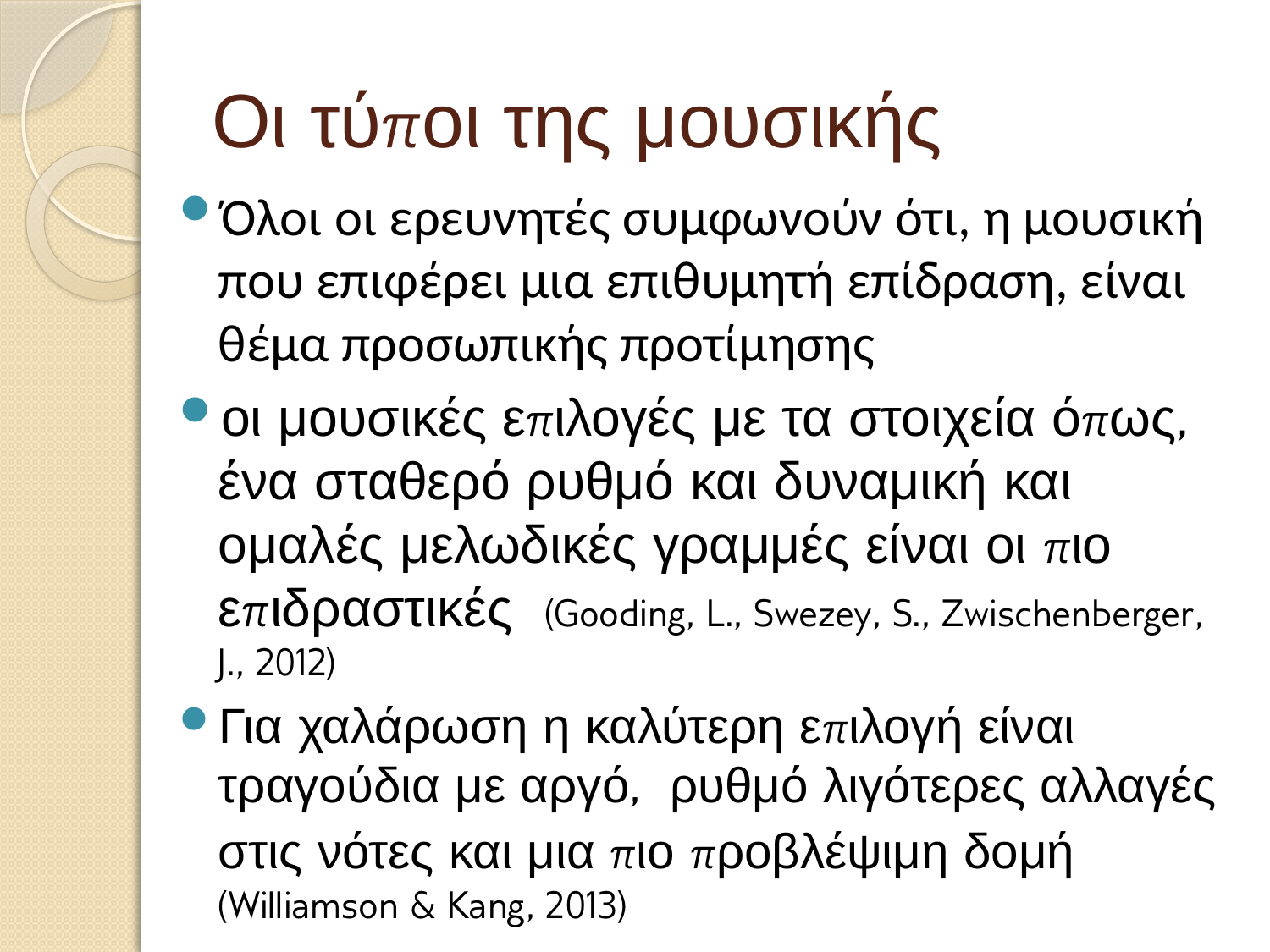

# Οι τύποι της μουσικής
Όλοι οι ερευνητές συμφωνούν ότι, η μουσική που επιφέρει μια επιθυμητή επίδραση, είναι θέμα προσωπικής προτίμησης
οι μουσικές επιλογές με τα στοιχεία όπως, ένα σταθερό ρυθμό και δυναμική και ομαλές μελωδικές γραμμές είναι οι πιο επιδραστικές  (Gooding, L., Swezey, S., Zwischenberger, J., 2012)
Για χαλάρωση η καλύτερη επιλογή είναι τραγούδια με αργό,  ρυθμό λιγότερες αλλαγές στις νότες και μια πιο προβλέψιμη δομή (Williamson & Kang, 2013)